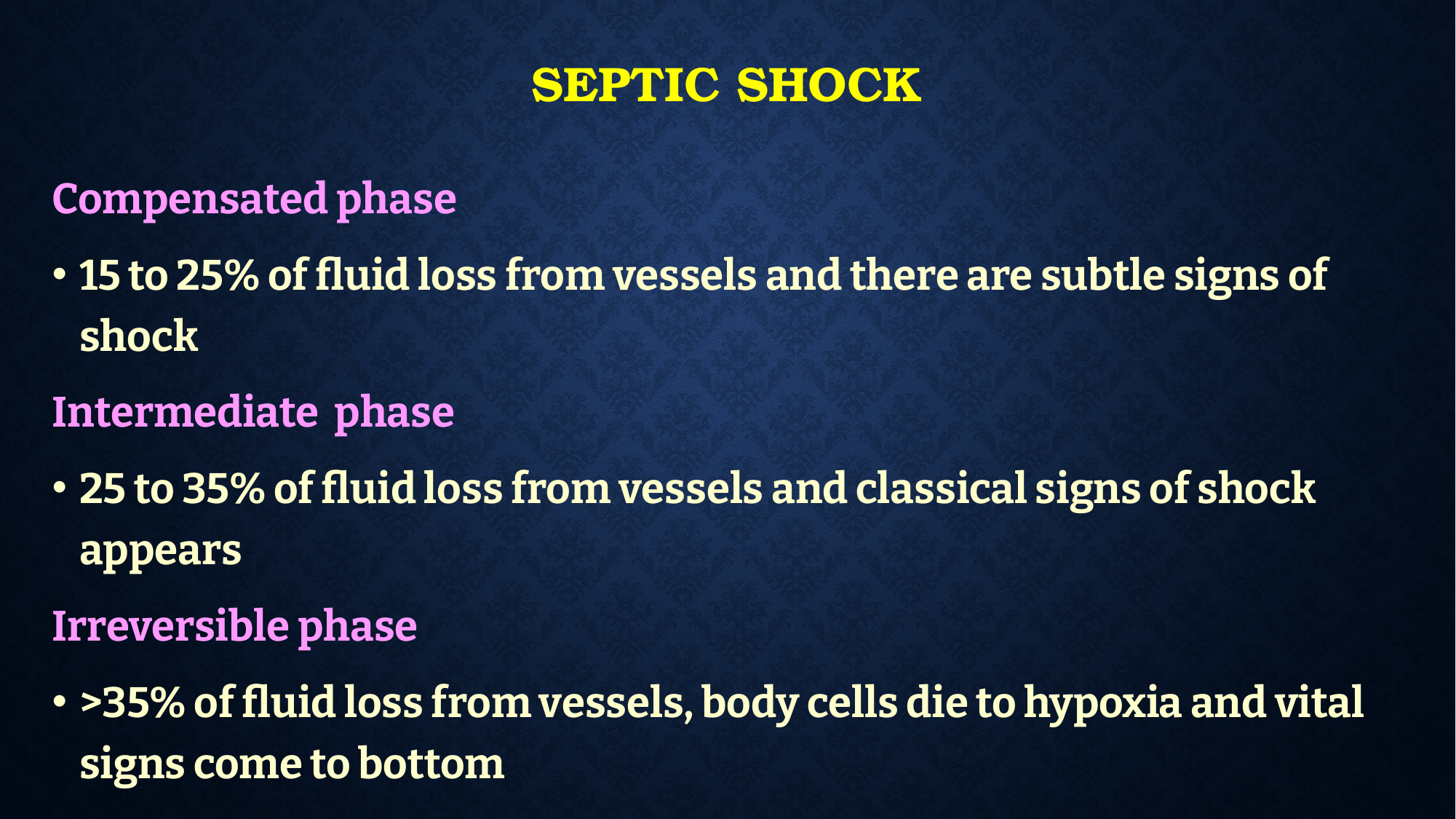

# SEPTIC SHOCK
Compensated phase
15 to 25% of fluid loss from vessels and there are subtle signs of shock
Intermediate  phase
25 to 35% of fluid loss from vessels and classical signs of shock appears
Irreversible phase
>35% of fluid loss from vessels, body cells die to hypoxia and vital signs come to bottom